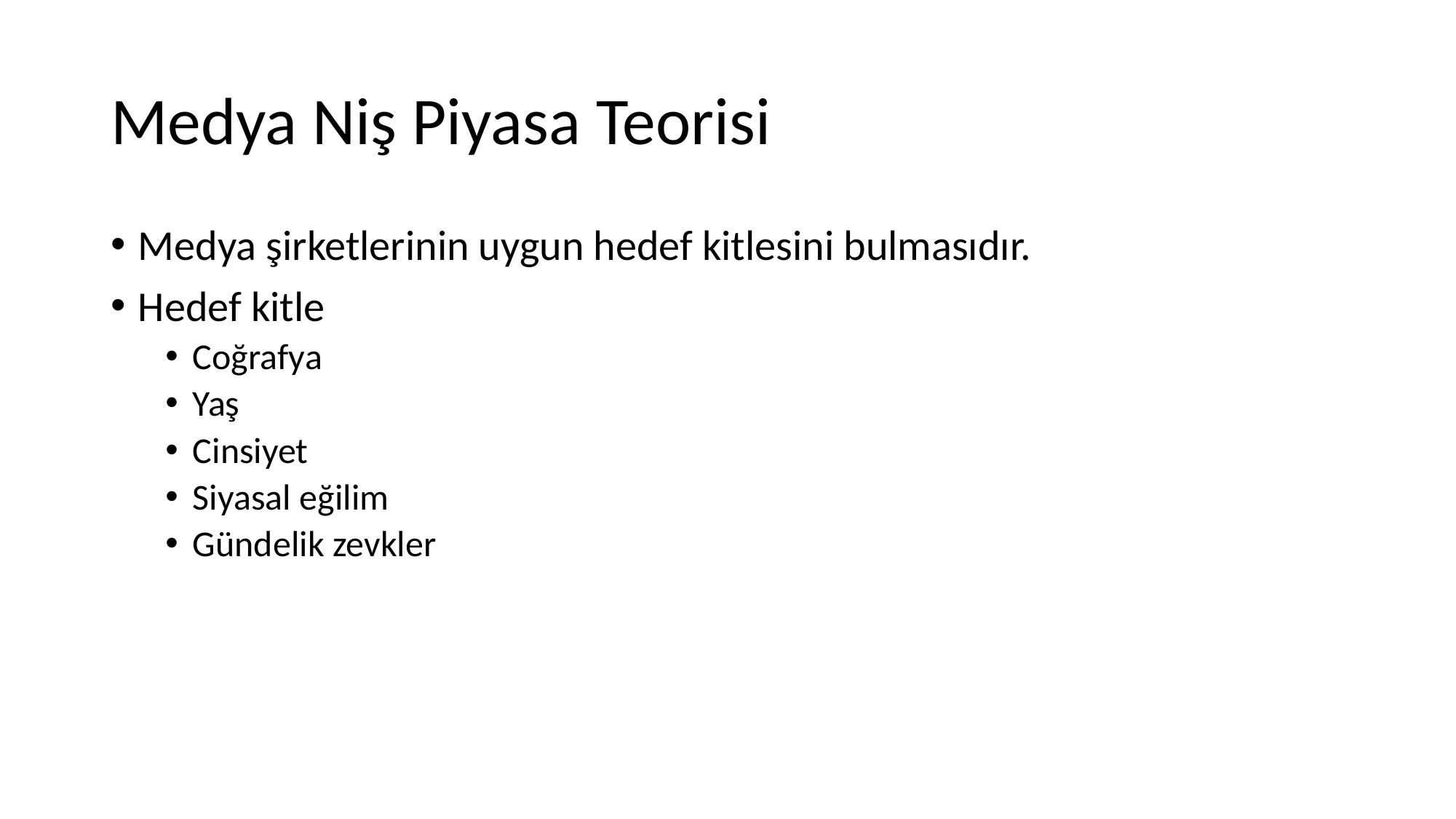

# Medya Niş Piyasa Teorisi
Medya şirketlerinin uygun hedef kitlesini bulmasıdır.
Hedef kitle
Coğrafya
Yaş
Cinsiyet
Siyasal eğilim
Gündelik zevkler